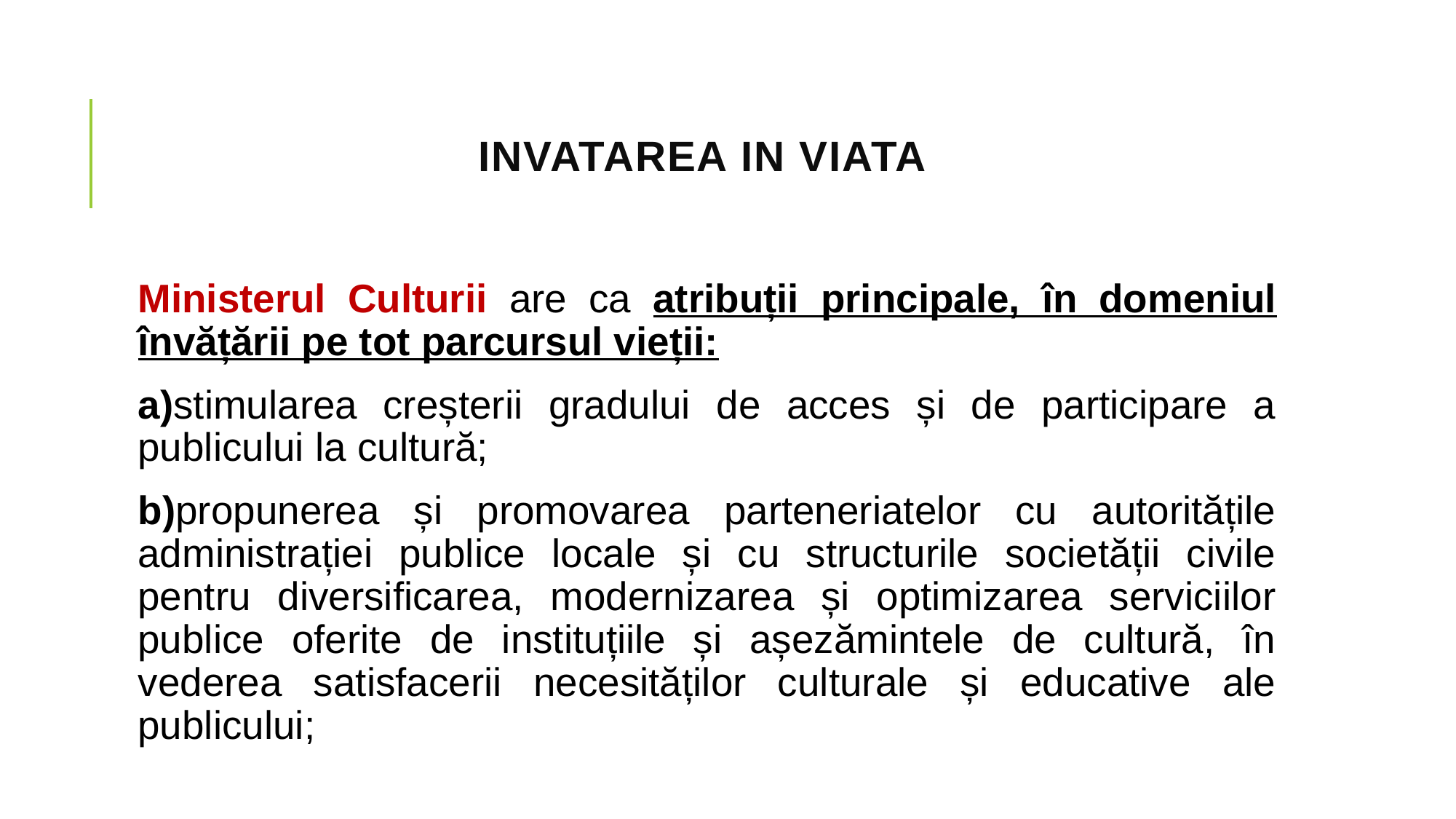

# INVATAREA IN VIATA
Ministerul Culturii are ca atribuții principale, în domeniul învățării pe tot parcursul vieții:
a)stimularea creșterii gradului de acces și de participare a publicului la cultură;
b)propunerea și promovarea parteneriatelor cu autoritățile administrației publice locale și cu structurile societății civile pentru diversificarea, modernizarea și optimizarea serviciilor publice oferite de instituțiile și așezămintele de cultură, în vederea satisfacerii necesităților culturale și educative ale publicului;